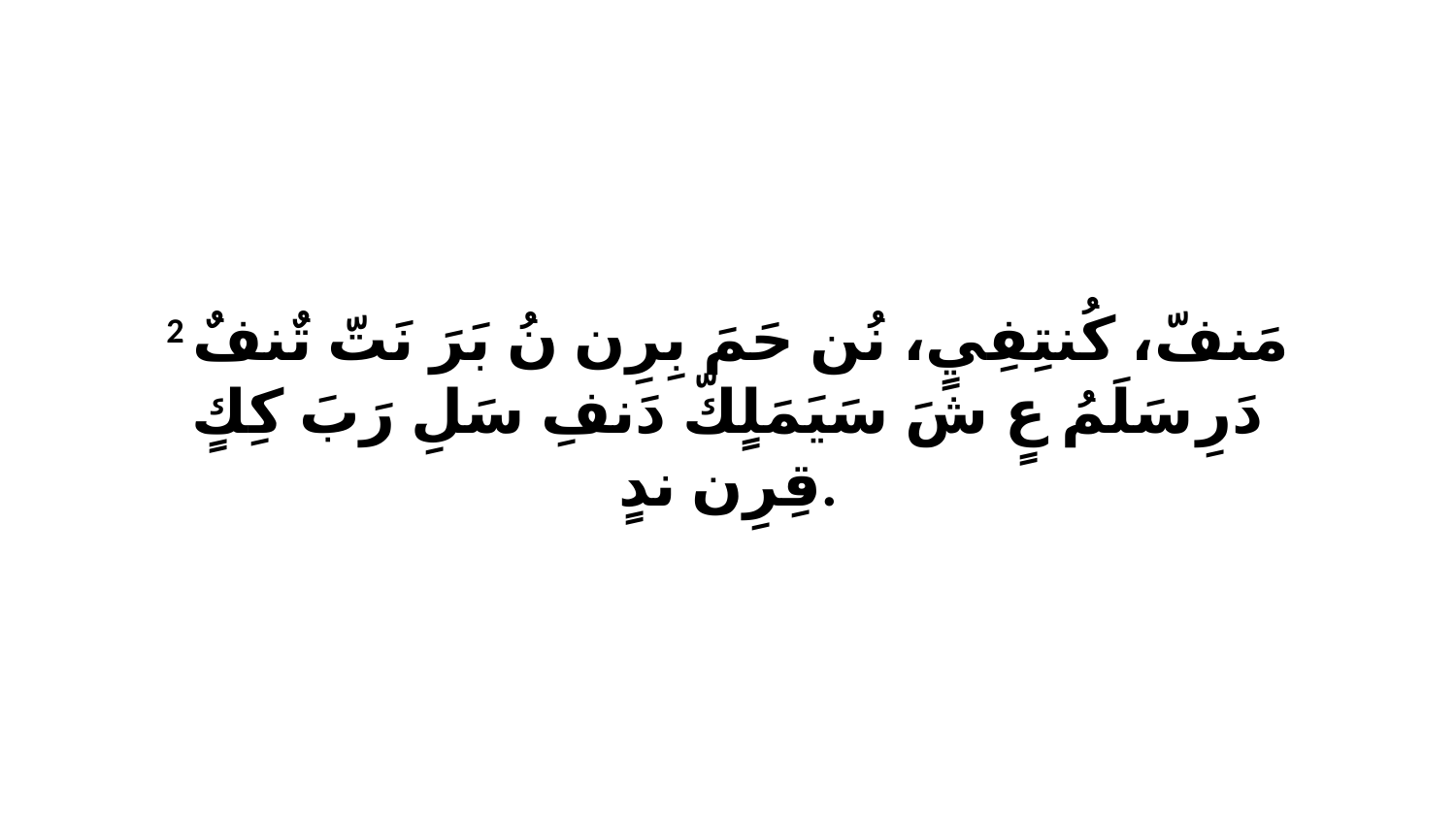

2 مَنفّ، كُنتِفِيٍ، نُن حَمَ بِرِن نُ بَرَ نَتّ تٌنفٌ دَرِ سَلَمُ عٍ شَ سَيَمَلٍكّ دَنفِ سَلِ رَبَ كِكٍ قِرِن ندٍ.